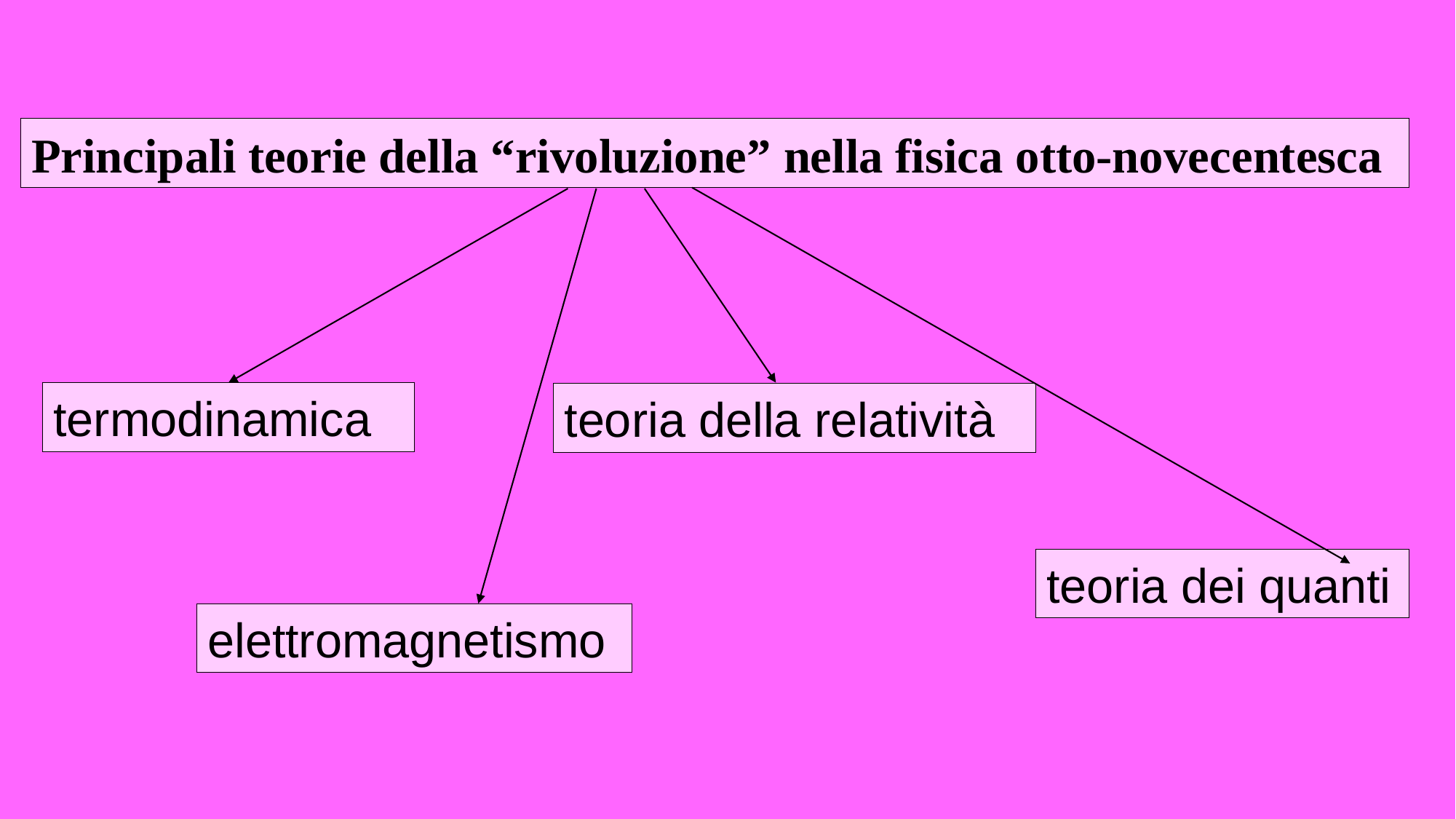

Principali teorie della “rivoluzione” nella fisica otto-novecentesca
termodinamica
teoria della relatività
teoria dei quanti
elettromagnetismo